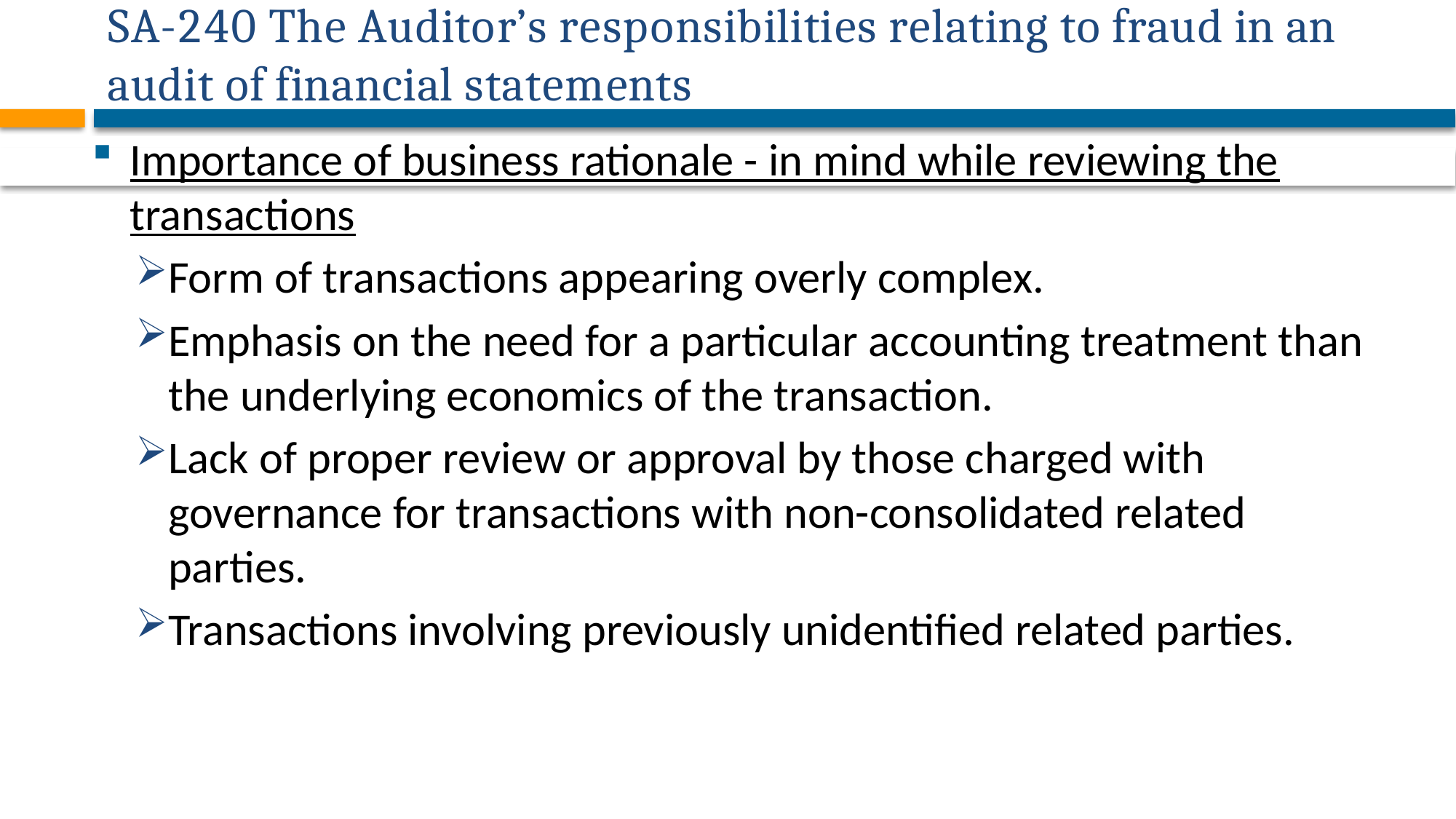

# SA-240 The Auditor’s responsibilities relating to fraud in an audit of financial statements
Importance of business rationale - in mind while reviewing the transactions
Form of transactions appearing overly complex.
Emphasis on the need for a particular accounting treatment than the underlying economics of the transaction.
Lack of proper review or approval by those charged with governance for transactions with non-consolidated related parties.
Transactions involving previously unidentified related parties.

18